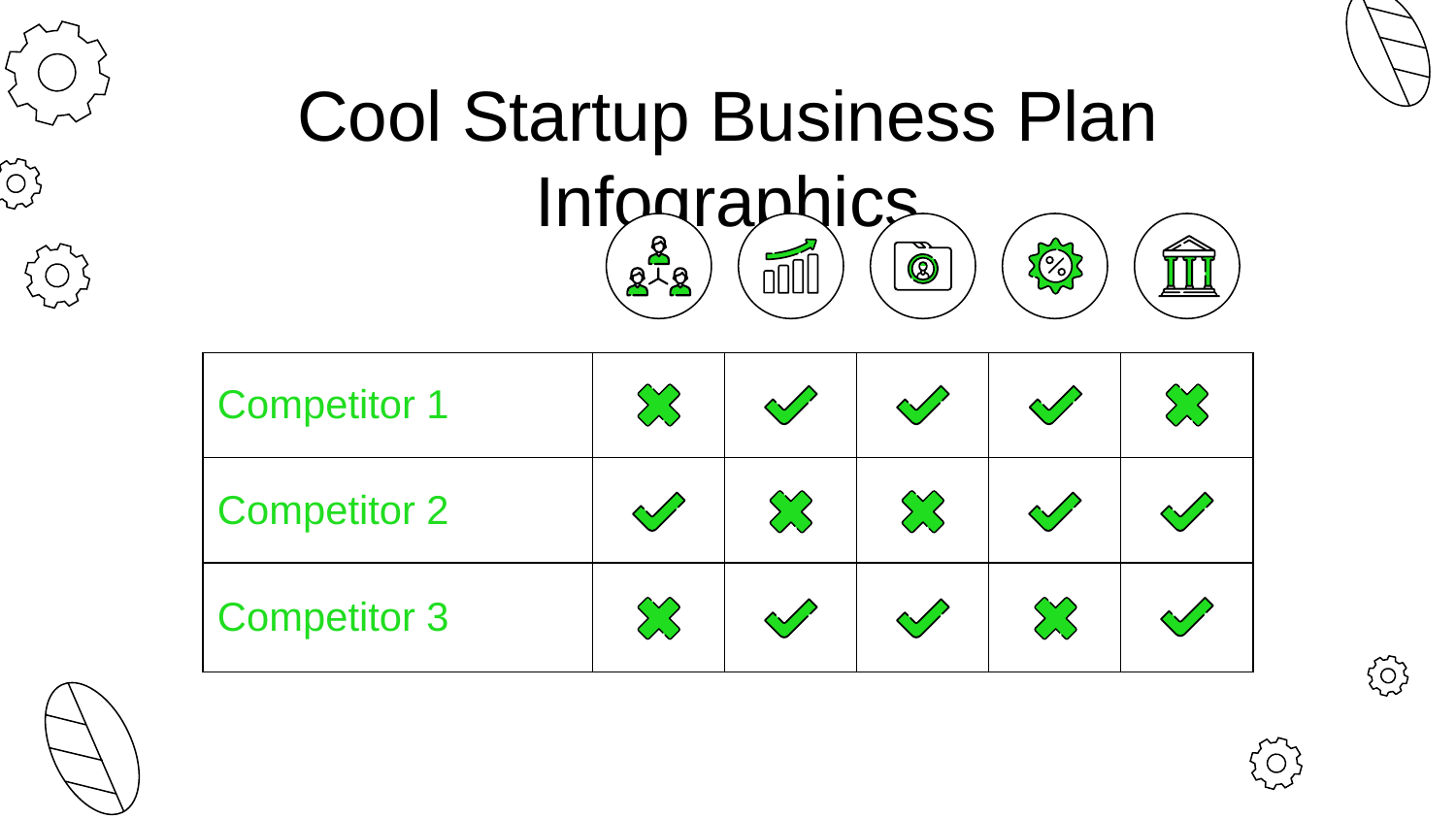

# Cool Startup Business Plan Infographics

| Competitor 1 |  |  |  |  |  |
| --- | --- | --- | --- | --- | --- |
| Competitor 2 |  |  |  |  |  |
| Competitor 3 |  |  |  |  |  |